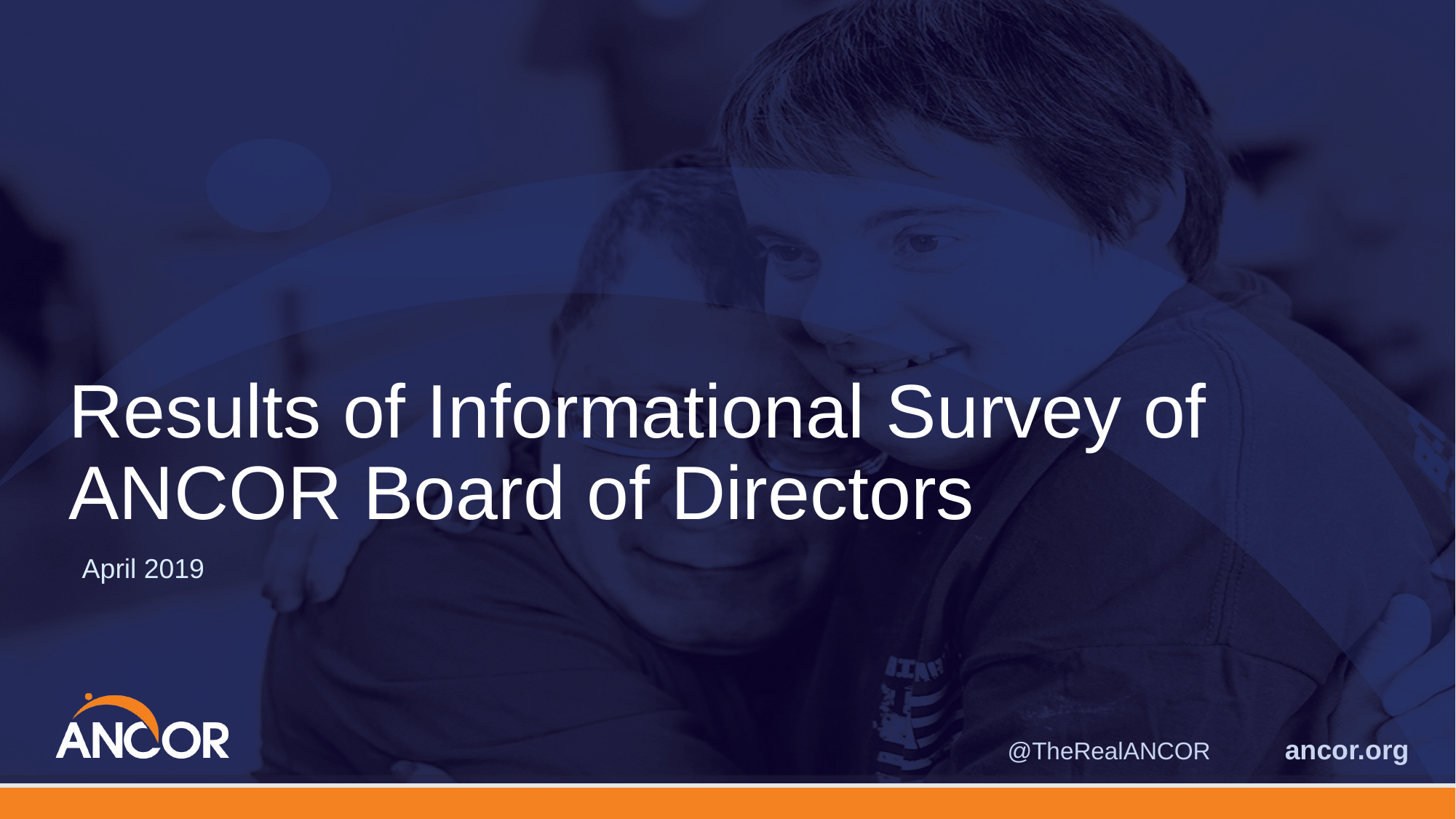

# Results of Informational Survey of ANCOR Board of Directors
April 2019